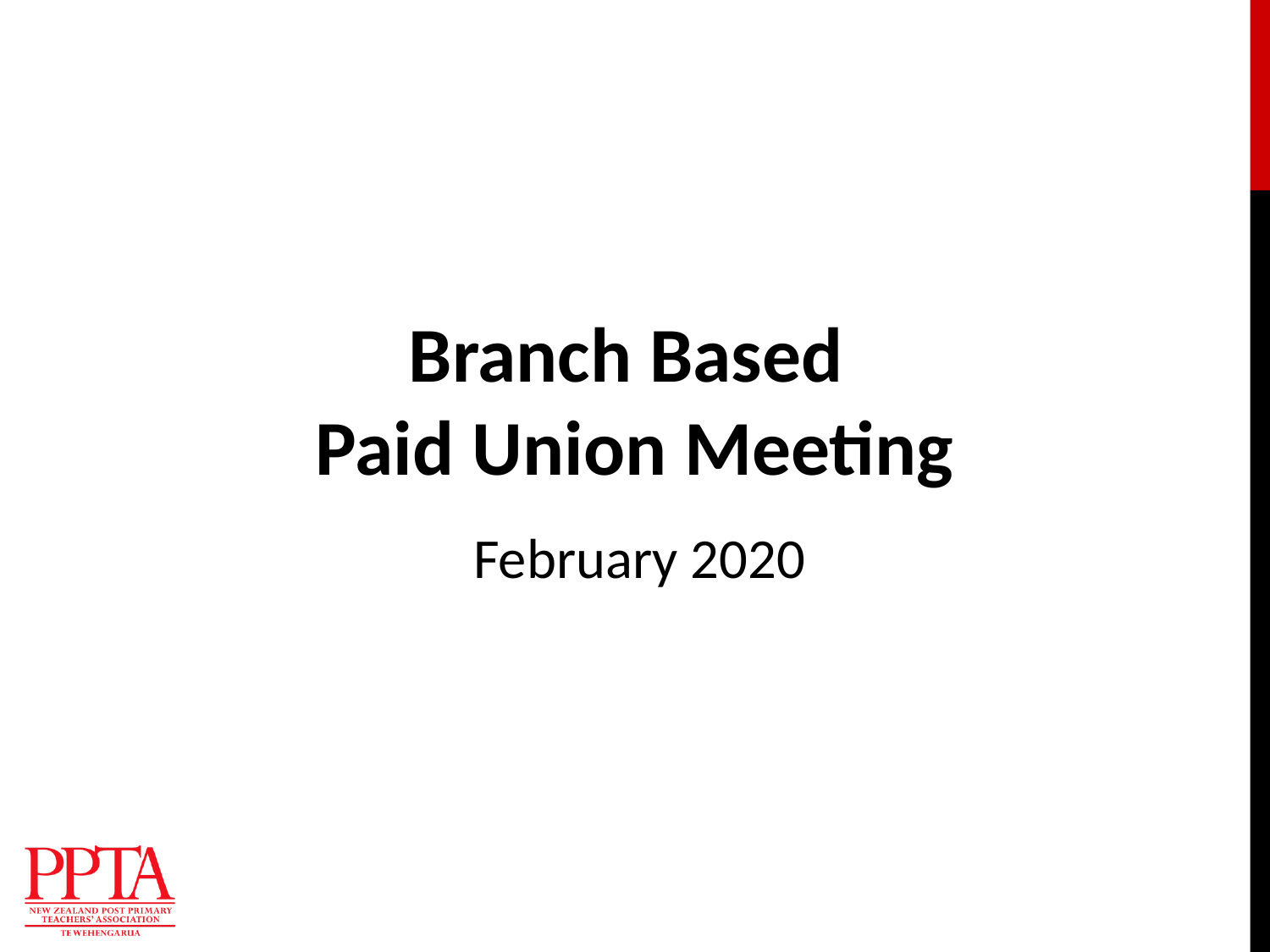

# Branch Based Paid Union Meeting
February 2020